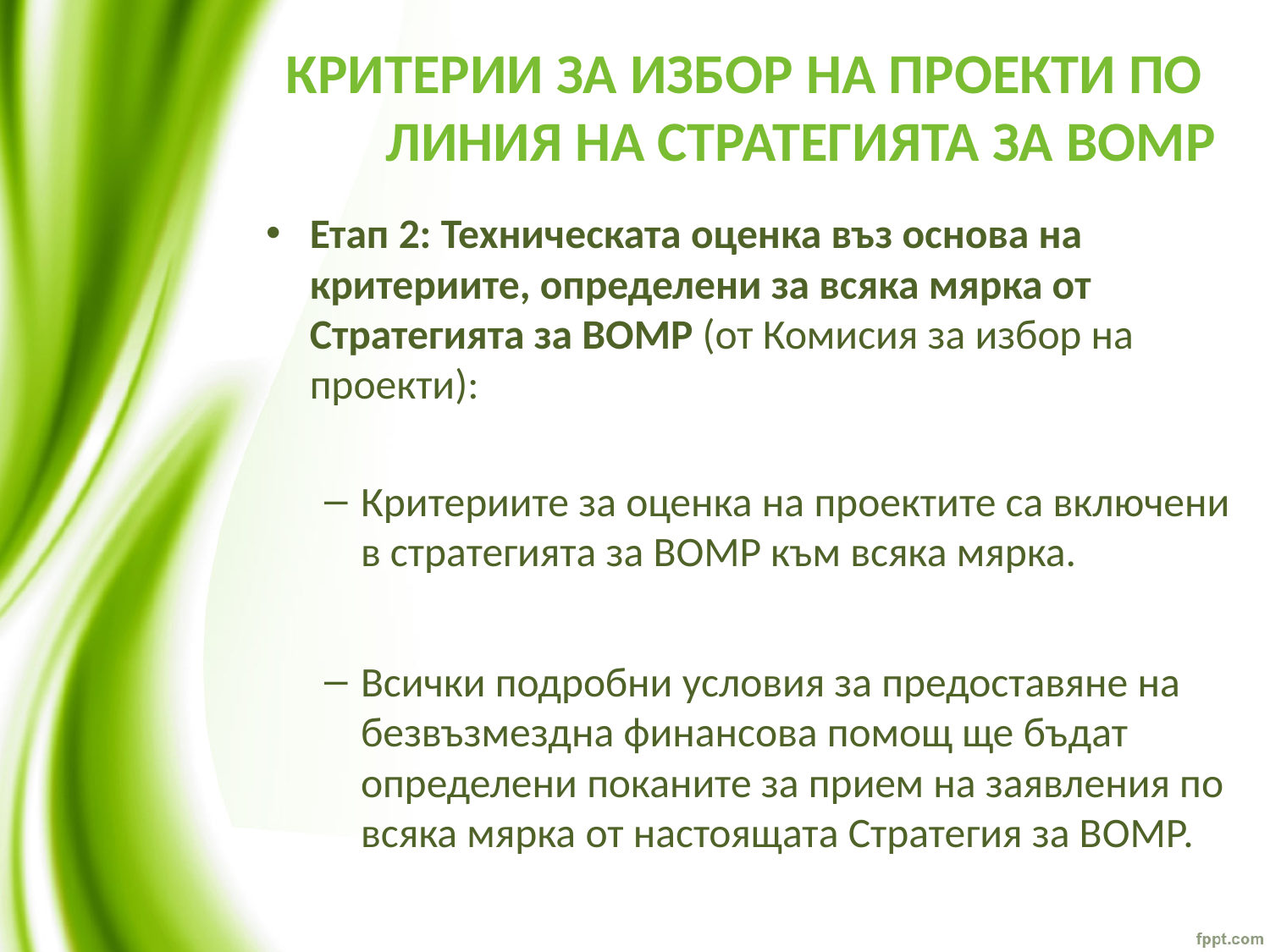

# КРИТЕРИИ ЗА ИЗБОР НА ПРОЕКТИ ПО ЛИНИЯ НА СТРАТЕГИЯТА ЗА ВОМР
Етап 2: Техническата оценка въз основа на критериите, определени за всяка мярка от Стратегията за ВОМР (от Комисия за избор на проекти):

Критериите за оценка на проектите са включени в стратегията за ВОМР към всяка мярка.

Всички подробни условия за предоставяне на безвъзмездна финансова помощ ще бъдат определени поканите за прием на заявления по всяка мярка от настоящата Стратегия за ВОМР.